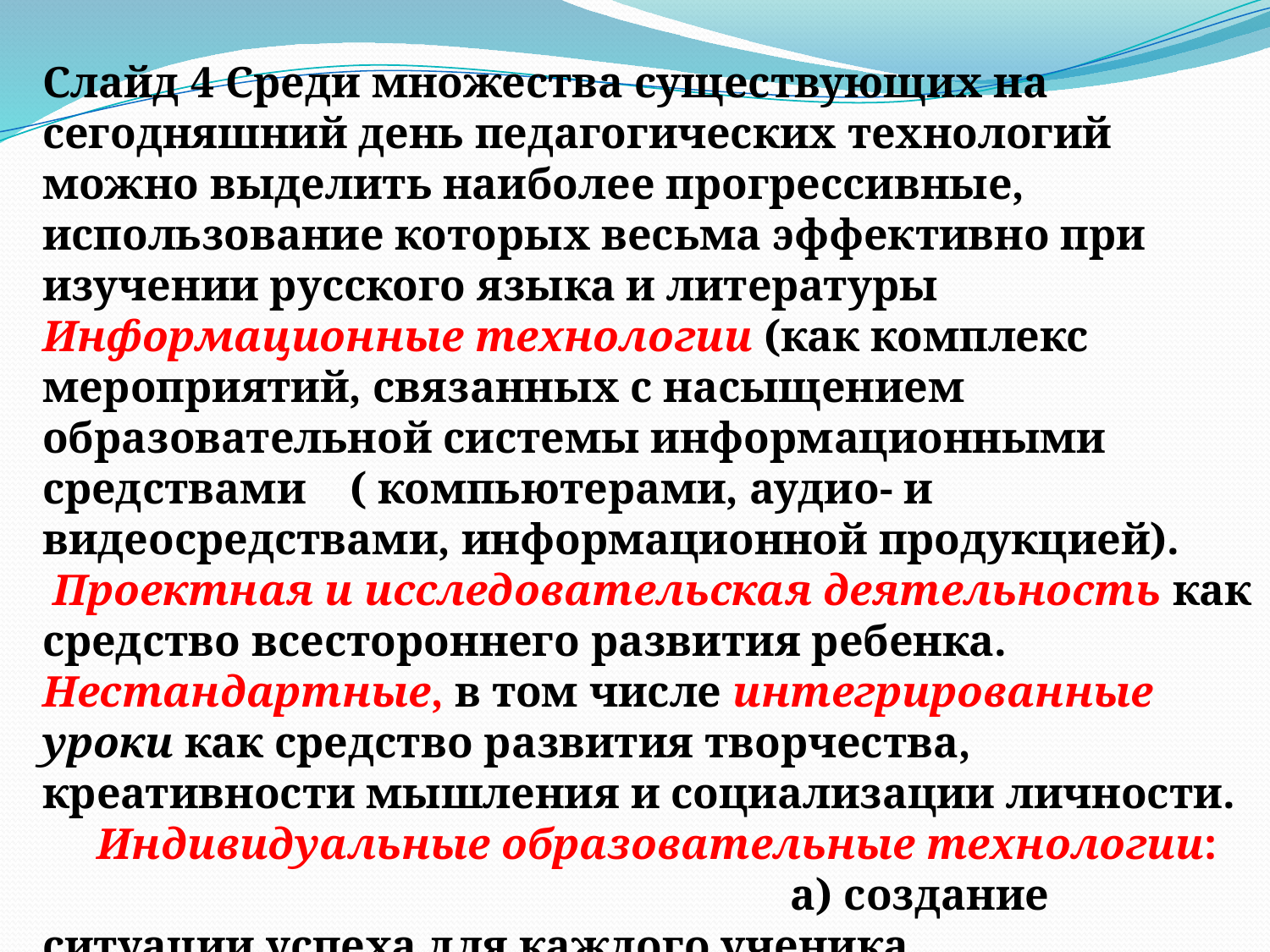

Слайд 4 Среди множества существующих на сегодняшний день педагогических технологий можно выделить наиболее прогрессивные, использование которых весьма эффективно при изучении русского языка и литературы
Информационные технологии (как комплекс мероприятий, связанных с насыщением образовательной системы информационными средствами    ( компьютерами, аудио- и видеосредствами, информационной продукцией).
 Проектная и исследовательская деятельность как средство всестороннего развития ребенка.
Нестандартные, в том числе интегрированные уроки как средство развития творчества,  креативности мышления и социализации личности.
     Индивидуальные образовательные технологии:                                                                        а) создание ситуации успеха для каждого ученика,                                                                   б) индивидуальная работа с одаренными детьми.